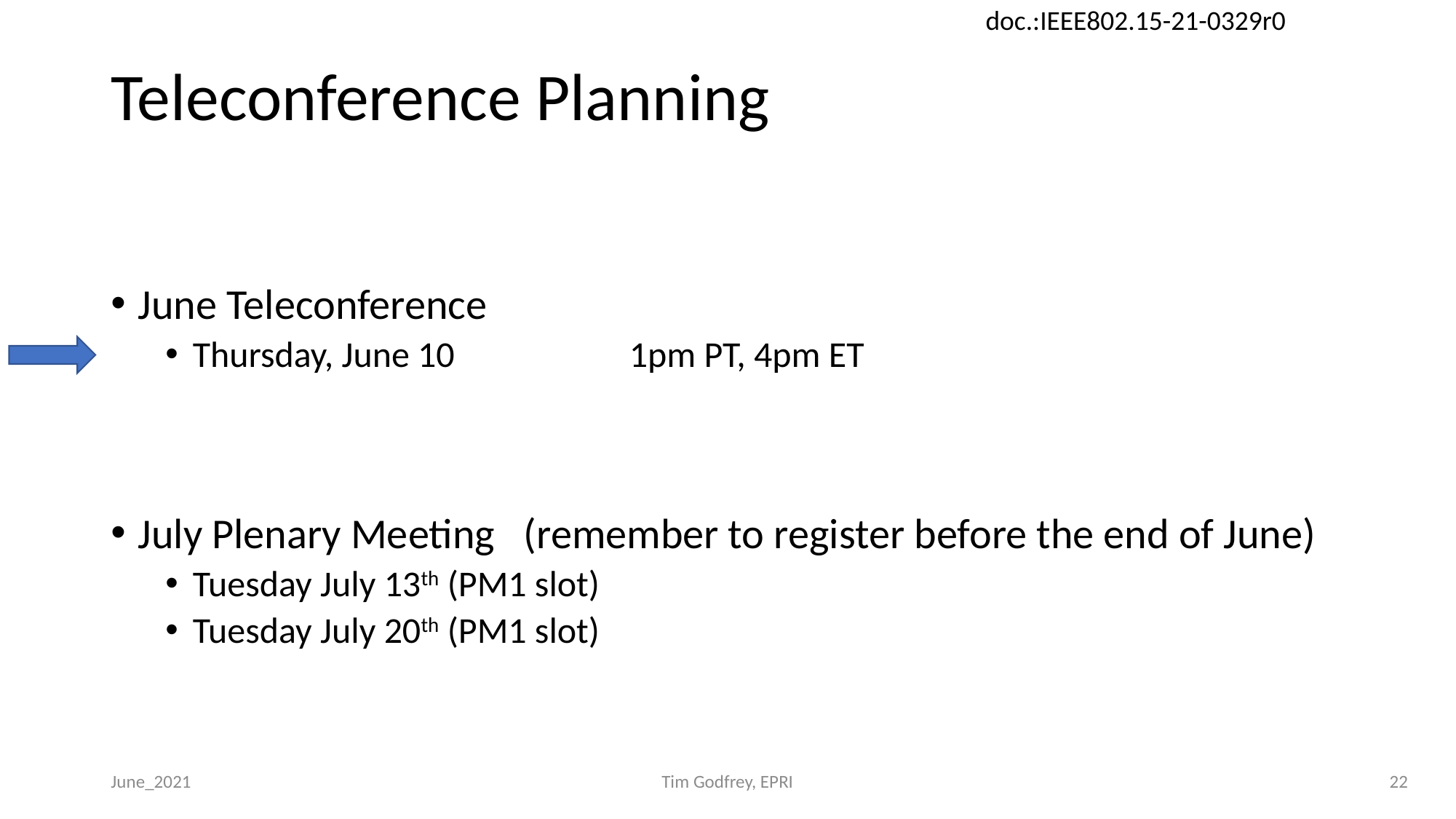

# Teleconference Planning

June Teleconference
Thursday, June 10		1pm PT, 4pm ET

July Plenary Meeting   (remember to register before the end of June)
Tuesday July 13th (PM1 slot)
Tuesday July 20th (PM1 slot)

June_2021
Tim Godfrey, EPRI
22